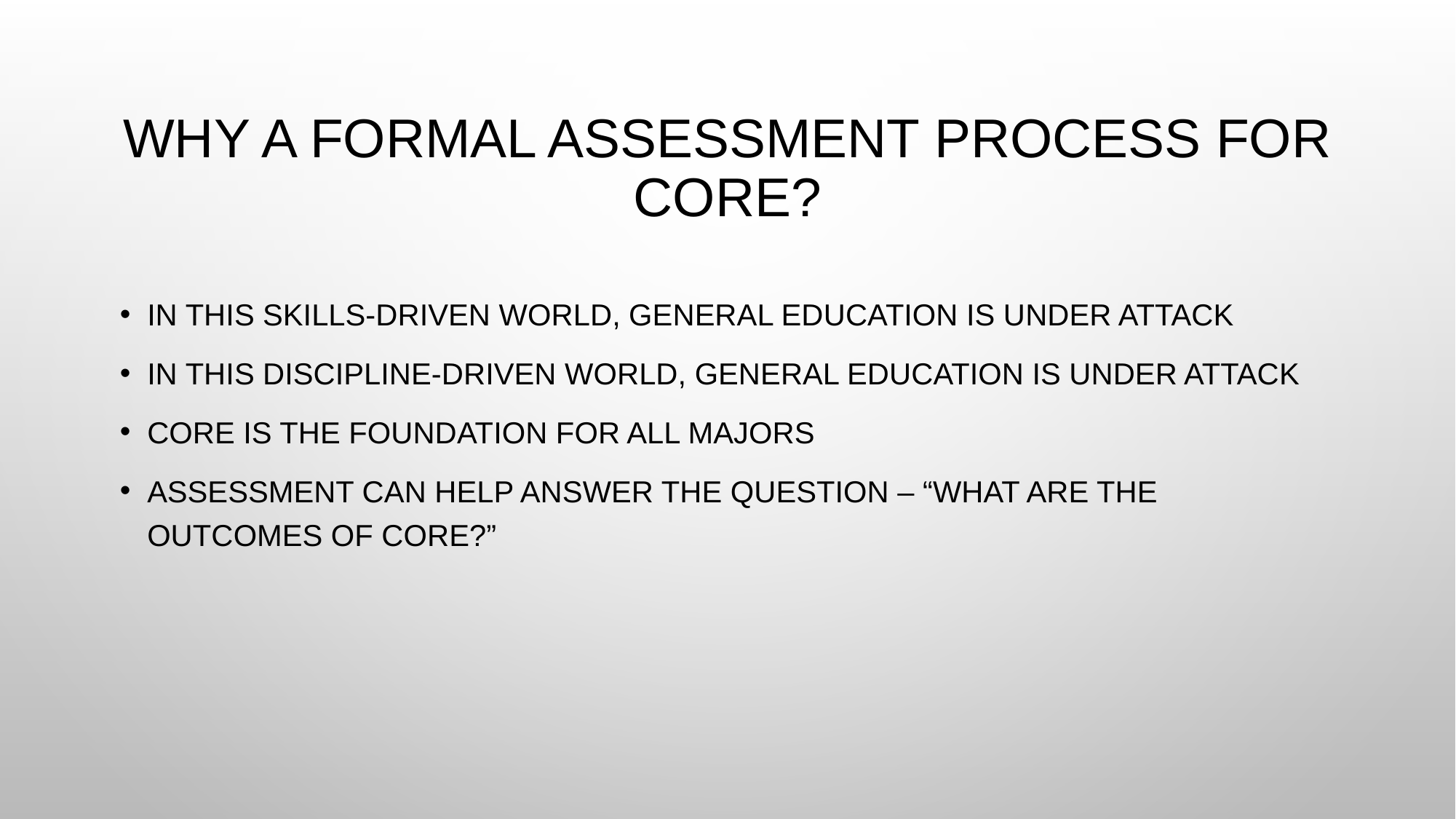

# Why a Formal Assessment Process for Core?
In this skills-driven world, general education is under attack
In this discipline-driven world, general education is under attack
Core is the foundation for all majors
Assessment can help answer the question – “what are the outcomes of core?”